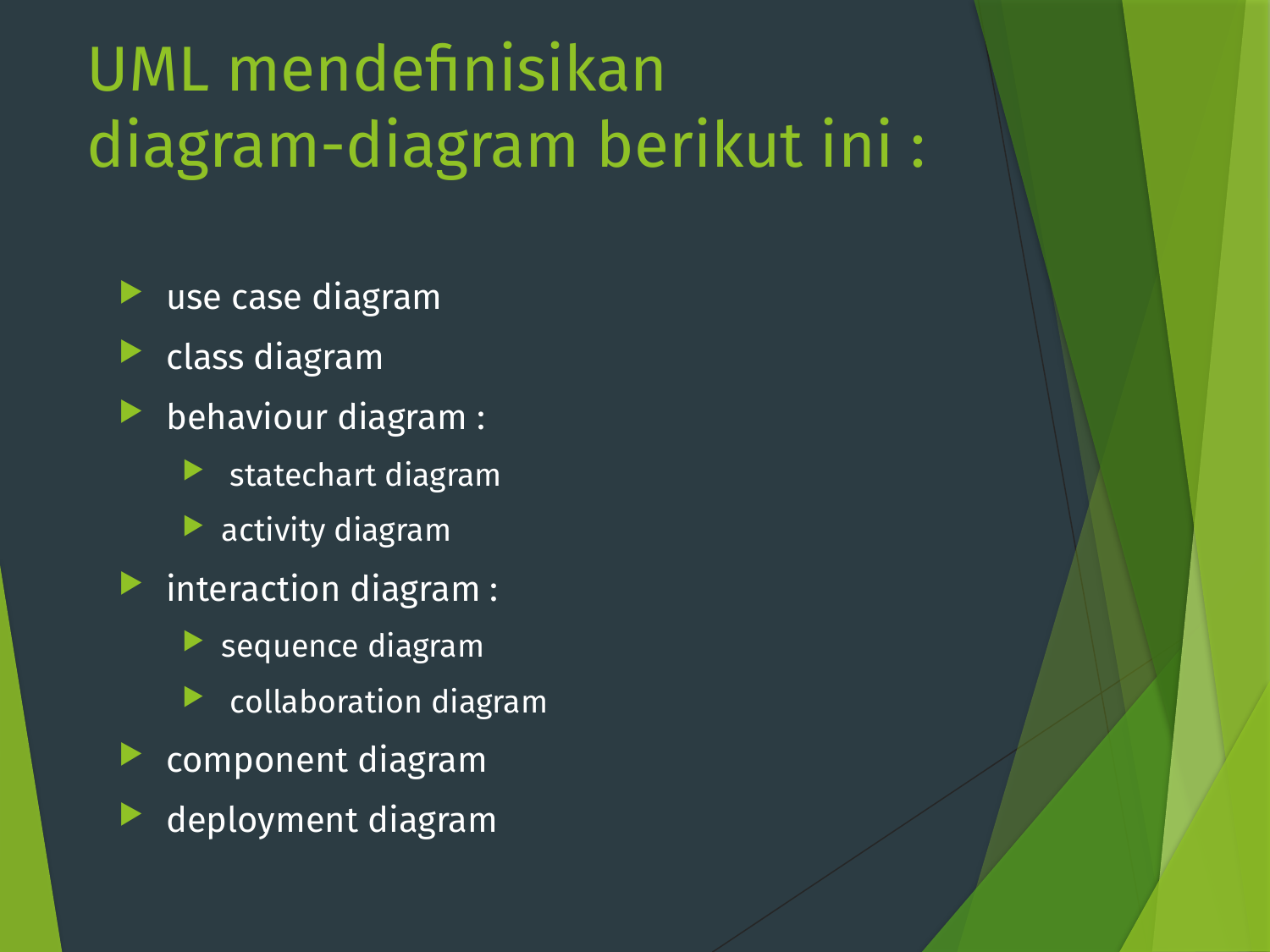

# UML mendefinisikan diagram-diagram berikut ini :
use case diagram
class diagram
behaviour diagram :
 statechart diagram
activity diagram
interaction diagram :
sequence diagram
 collaboration diagram
component diagram
deployment diagram